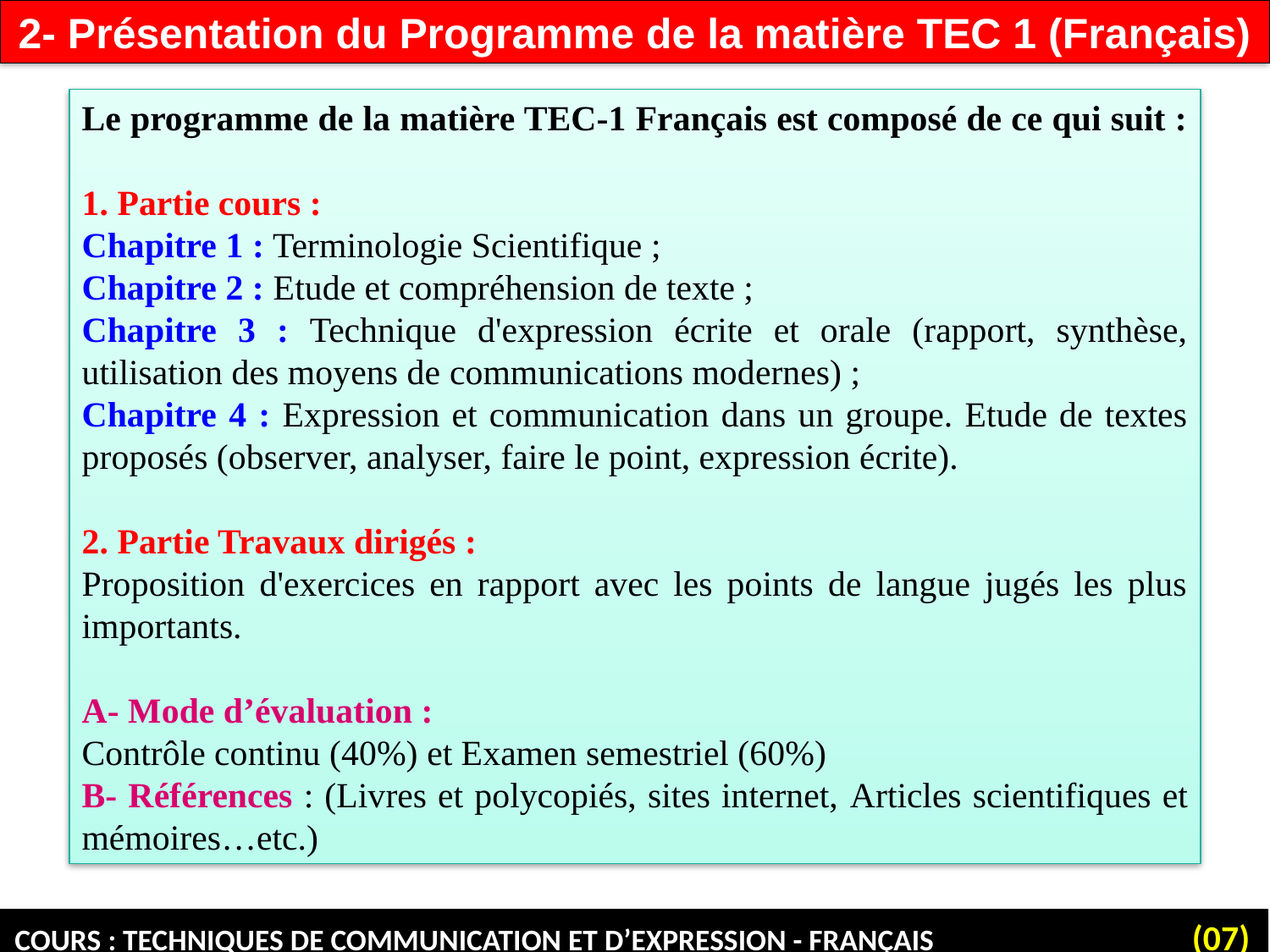

2- Présentation du Programme de la matière TEC 1 (Français)
Le programme de la matière TEC-1 Français est composé de ce qui suit :

1. Partie cours :
Chapitre 1 : Terminologie Scientifique ;
Chapitre 2 : Etude et compréhension de texte ;
Chapitre 3 : Technique d'expression écrite et orale (rapport, synthèse, utilisation des moyens de communications modernes) ;
Chapitre 4 : Expression et communication dans un groupe. Etude de textes proposés (observer, analyser, faire le point, expression écrite).

2. Partie Travaux dirigés :
Proposition d'exercices en rapport avec les points de langue jugés les plus importants.

A- Mode d’évaluation :
Contrôle continu (40%) et Examen semestriel (60%)
B- Références : (Livres et polycopiés, sites internet, Articles scientifiques et mémoires…etc.)
Cours : Techniques de communication et d’expression - Français                                      (07)